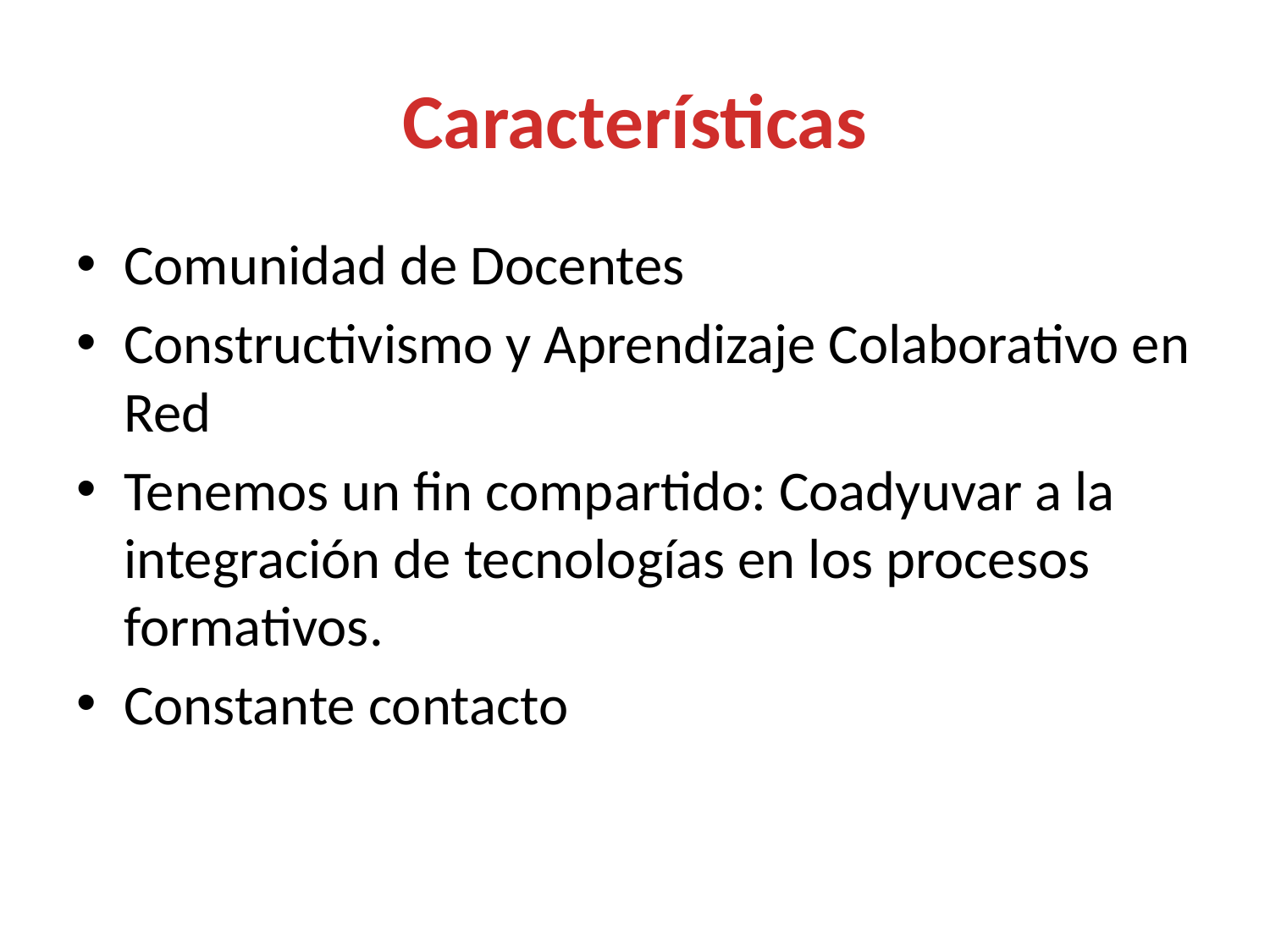

# Características
Comunidad de Docentes
Constructivismo y Aprendizaje Colaborativo en Red
Tenemos un fin compartido: Coadyuvar a la integración de tecnologías en los procesos formativos.
Constante contacto